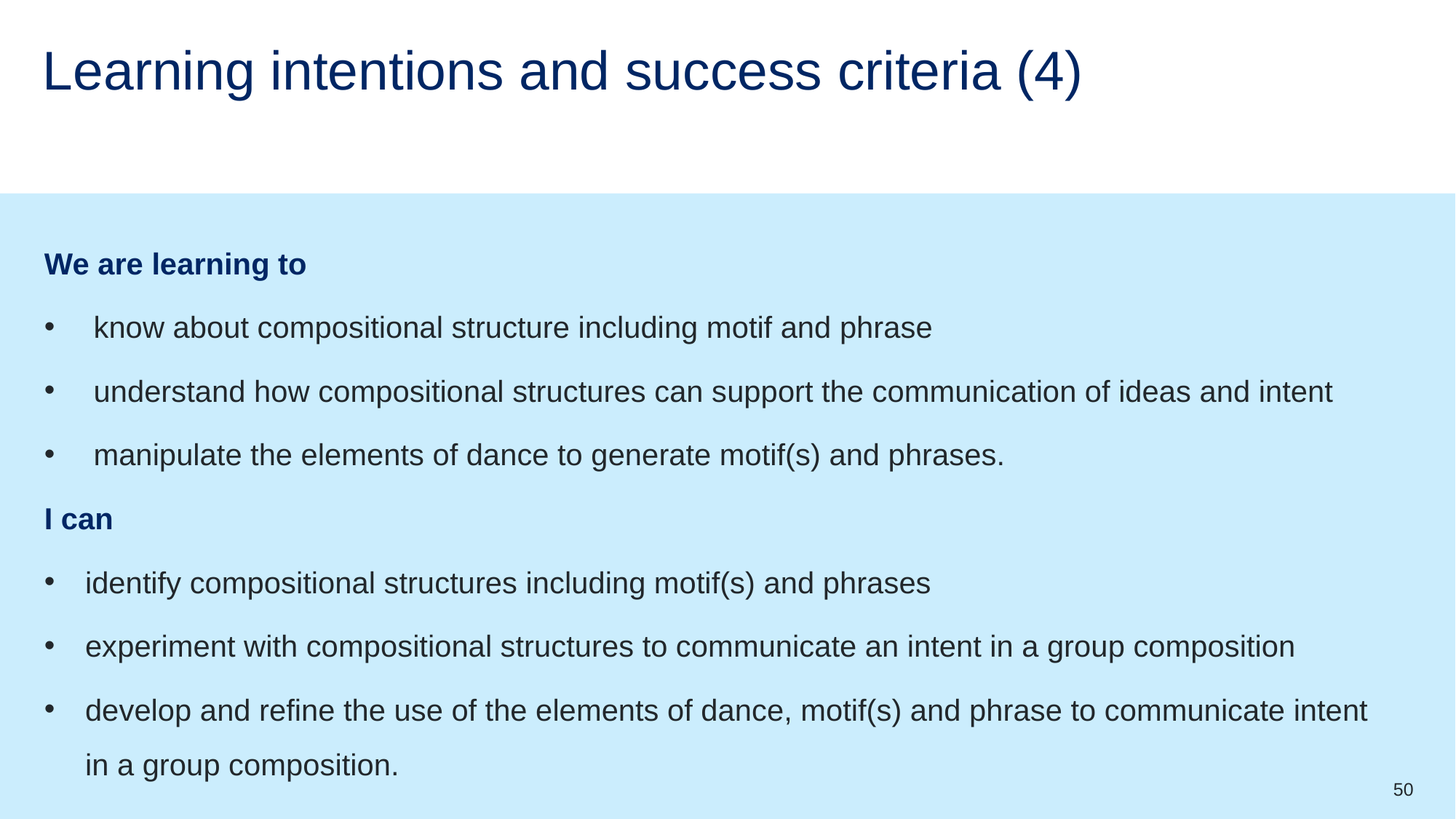

# Learning intentions and success criteria (4)
We are learning to
 know about compositional structure including motif and phrase
 understand how compositional structures can support the communication of ideas and intent
 manipulate the elements of dance to generate motif(s) and phrases.
I can
identify compositional structures including motif(s) and phrases
experiment with compositional structures to communicate an intent in a group composition
develop and refine the use of the elements of dance, motif(s) and phrase to communicate intent in a group composition.
50